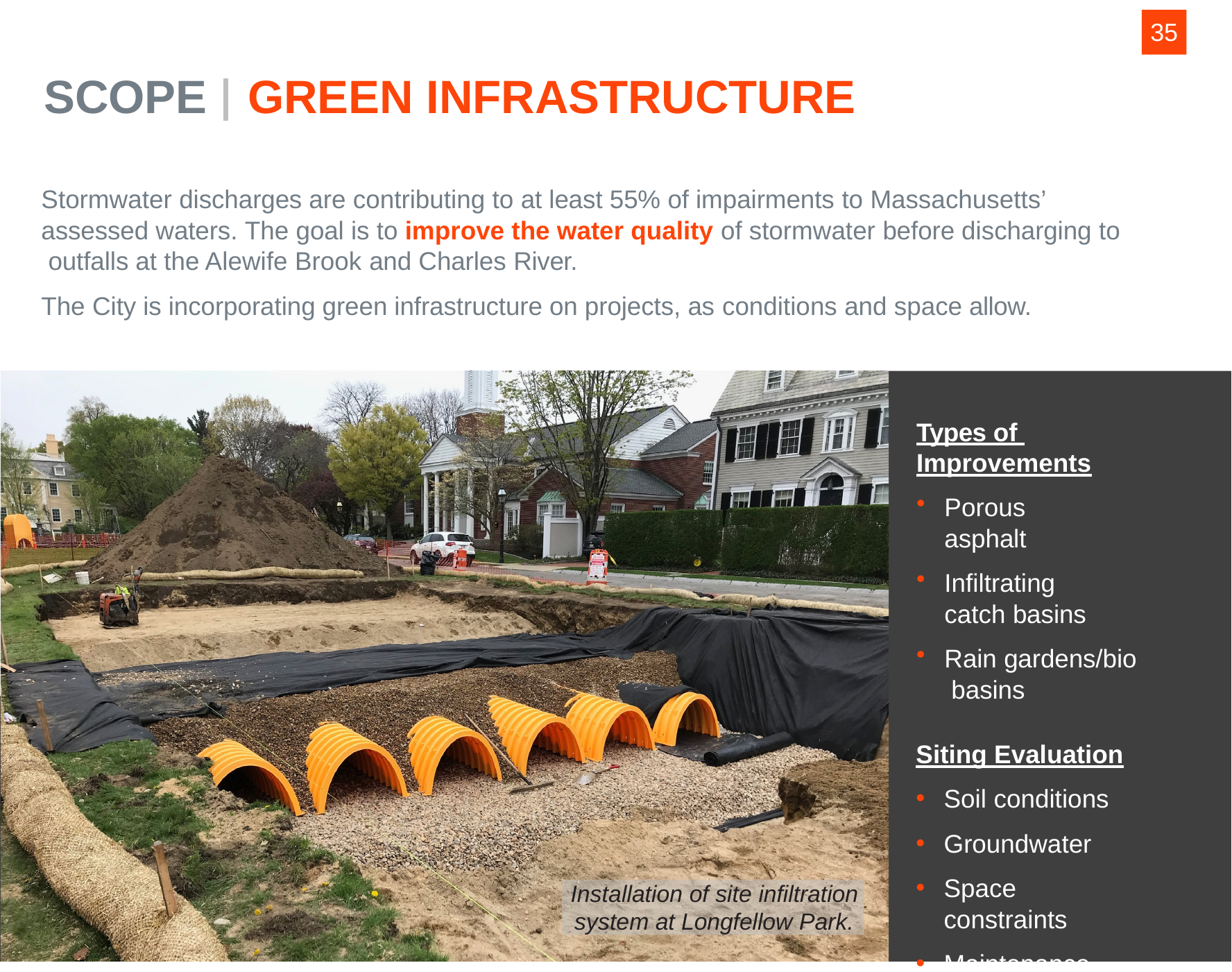

35
# SCOPE	GREEN INFRASTRUCTURE

Stormwater discharges are contributing to at least 55% of impairments to Massachusetts’  assessed waters. The goal is to improve the water quality of stormwater before discharging to  outfalls at the Alewife Brook and Charles River.
The City is incorporating green infrastructure on projects, as conditions and space allow.

Types of  Improvements
Porous asphalt
Infiltrating catch basins
Rain gardens/bio  basins

Siting Evaluation
Soil conditions
Groundwater
Space constraints
Maintenance

Installation of site infiltration
system at Longfellow Park.